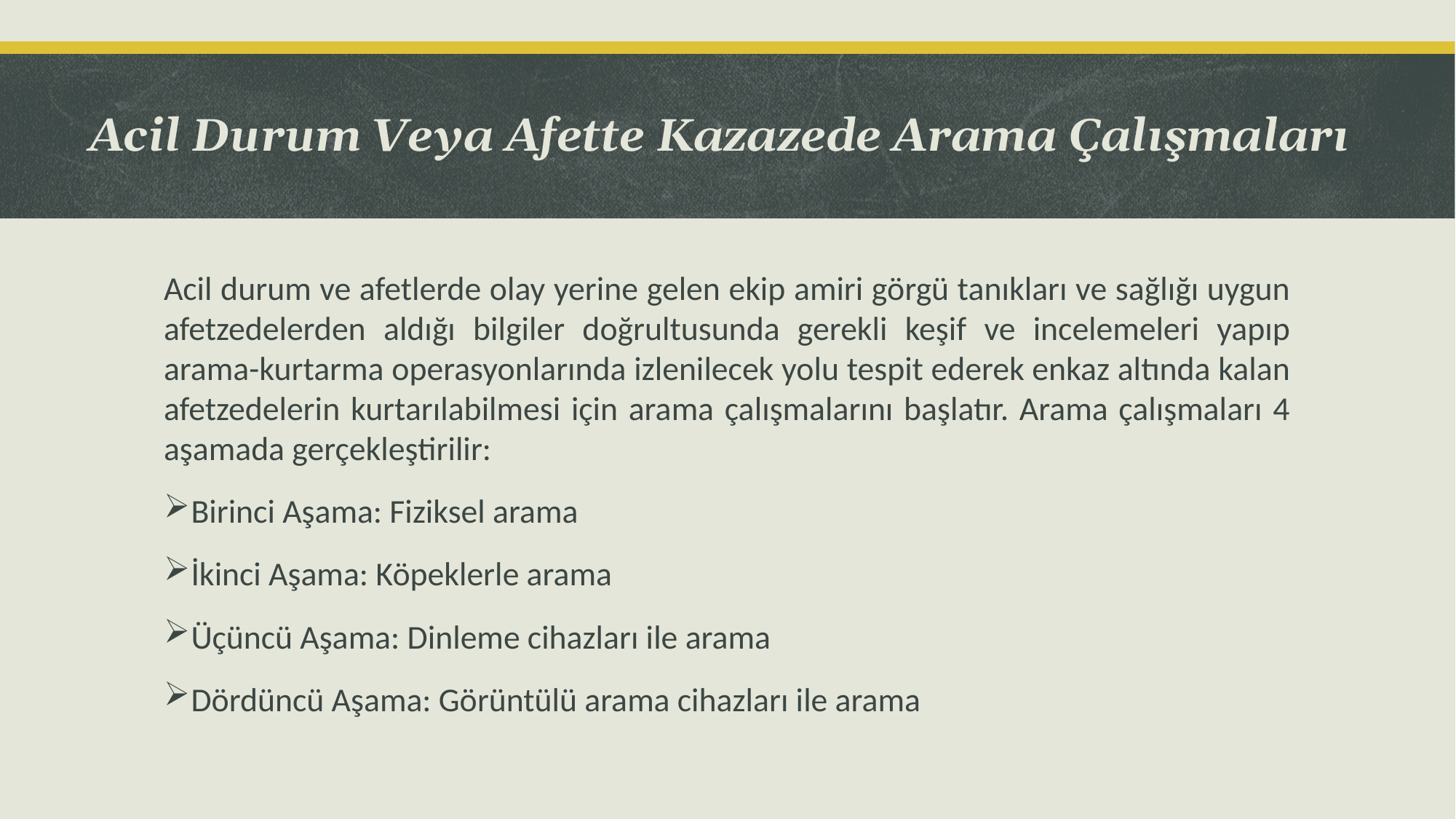

# Acil Durum Veya Afette Kazazede Arama Çalışmaları
Acil durum ve afetlerde olay yerine gelen ekip amiri görgü tanıkları ve sağlığı uygun afetzedelerden aldığı bilgiler doğrultusunda gerekli keşif ve incelemeleri yapıp arama-kurtarma operasyonlarında izlenilecek yolu tespit ederek enkaz altında kalan afetzedelerin kurtarılabilmesi için arama çalışmalarını başlatır. Arama çalışmaları 4 aşamada gerçekleştirilir:
Birinci Aşama: Fiziksel arama
İkinci Aşama: Köpeklerle arama
Üçüncü Aşama: Dinleme cihazları ile arama
Dördüncü Aşama: Görüntülü arama cihazları ile arama